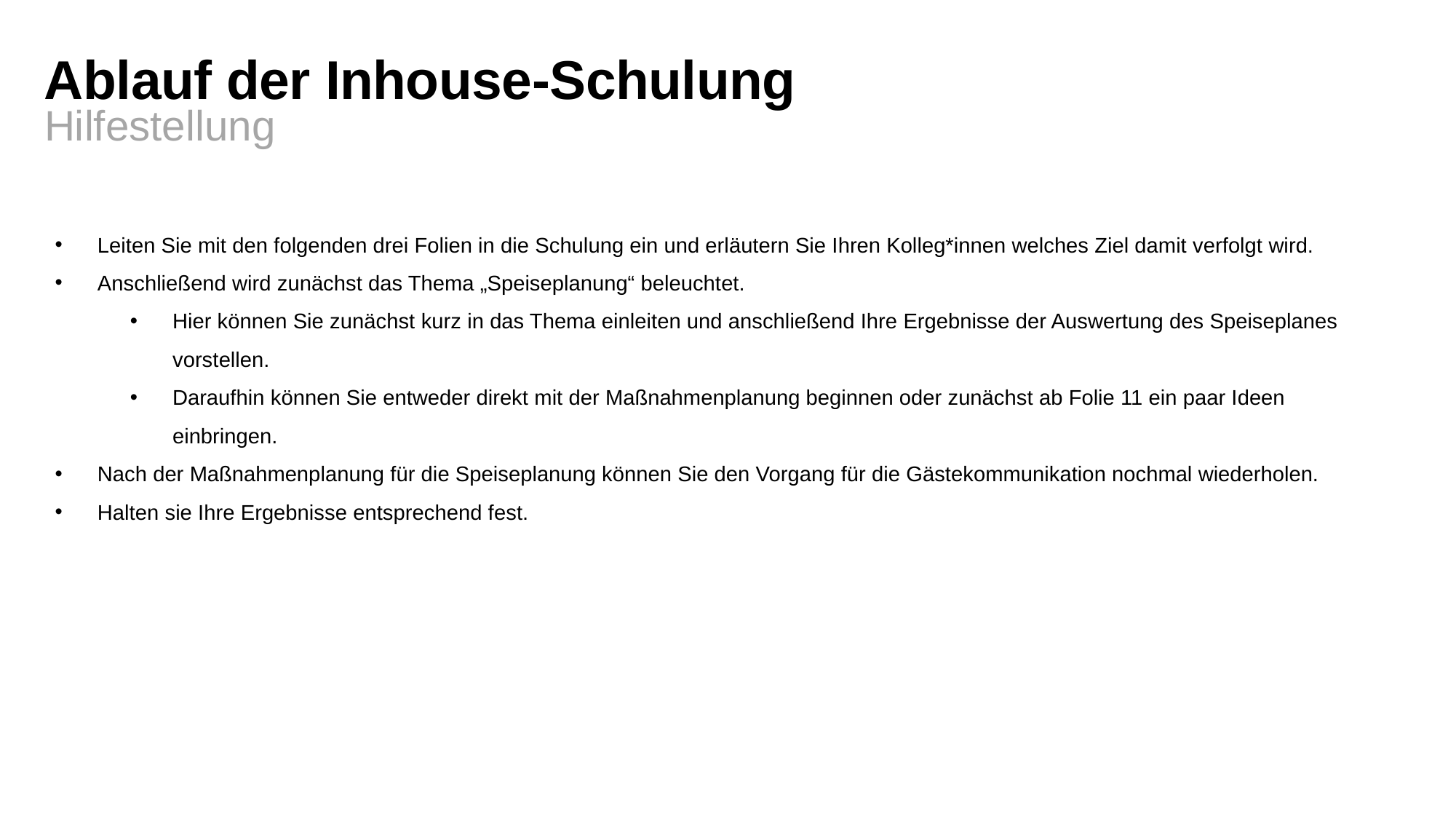

Ablauf der Inhouse-Schulung
Hilfestellung
Leiten Sie mit den folgenden drei Folien in die Schulung ein und erläutern Sie Ihren Kolleg*innen welches Ziel damit verfolgt wird.
Anschließend wird zunächst das Thema „Speiseplanung“ beleuchtet.
Hier können Sie zunächst kurz in das Thema einleiten und anschließend Ihre Ergebnisse der Auswertung des Speiseplanes vorstellen.
Daraufhin können Sie entweder direkt mit der Maßnahmenplanung beginnen oder zunächst ab Folie 11 ein paar Ideen einbringen.
Nach der Maßnahmenplanung für die Speiseplanung können Sie den Vorgang für die Gästekommunikation nochmal wiederholen.
Halten sie Ihre Ergebnisse entsprechend fest.